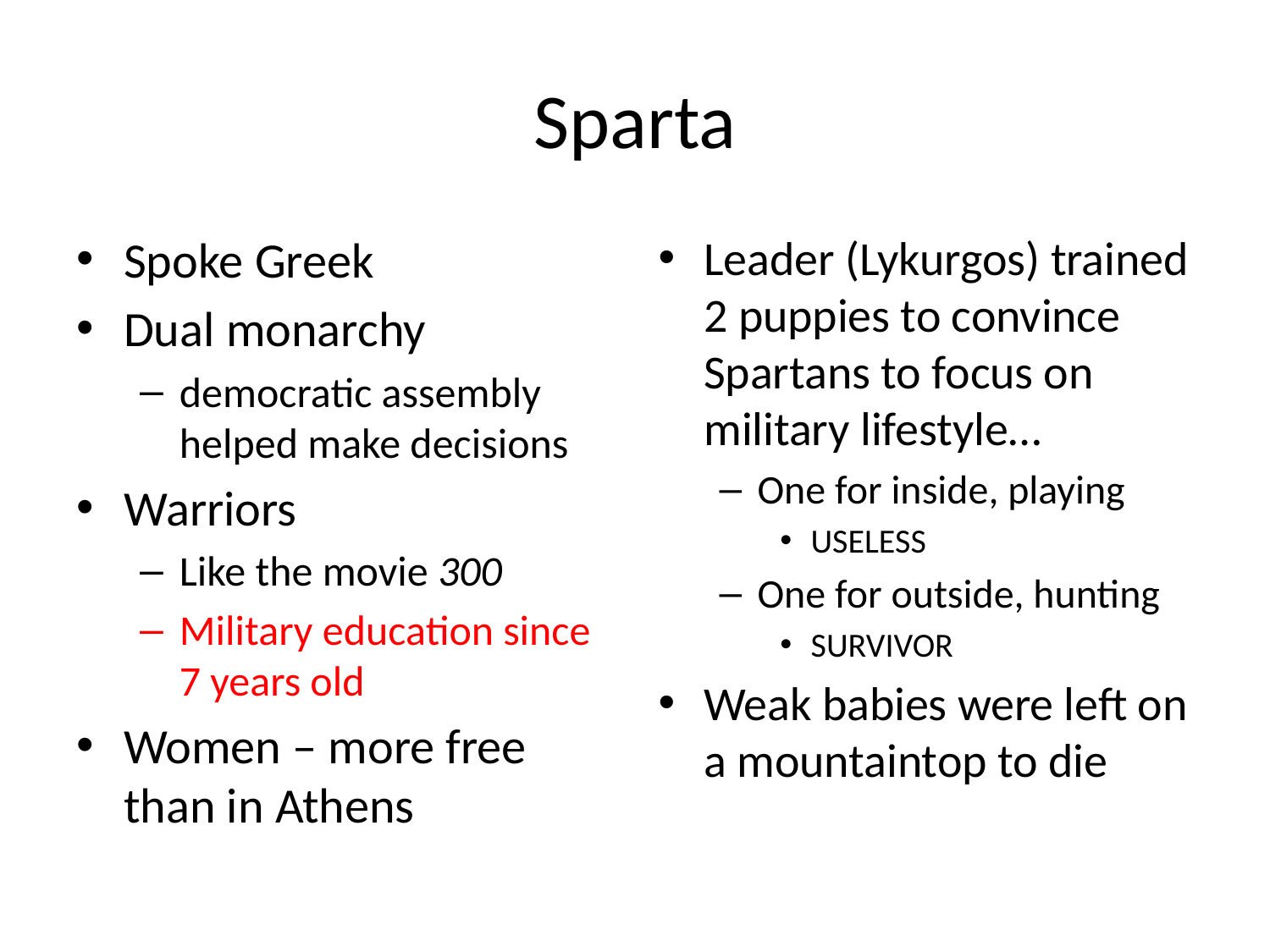

# Sparta
Spoke Greek
Dual monarchy
democratic assembly helped make decisions
Warriors
Like the movie 300
Military education since 7 years old
Women – more free than in Athens
Leader (Lykurgos) trained 2 puppies to convince Spartans to focus on military lifestyle…
One for inside, playing
USELESS
One for outside, hunting
SURVIVOR
Weak babies were left on a mountaintop to die